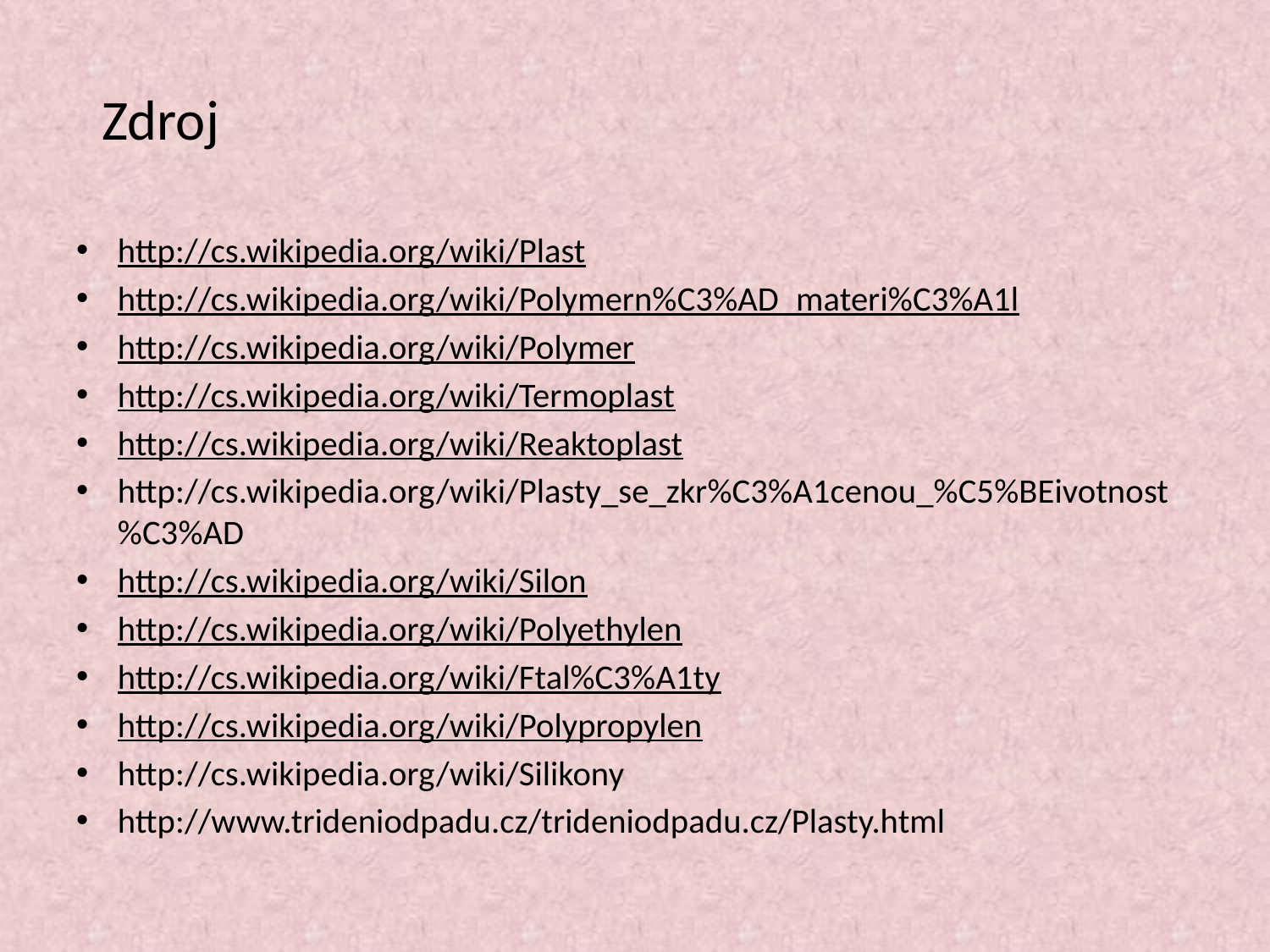

# Zdroj
http://cs.wikipedia.org/wiki/Plast
http://cs.wikipedia.org/wiki/Polymern%C3%AD_materi%C3%A1l
http://cs.wikipedia.org/wiki/Polymer
http://cs.wikipedia.org/wiki/Termoplast
http://cs.wikipedia.org/wiki/Reaktoplast
http://cs.wikipedia.org/wiki/Plasty_se_zkr%C3%A1cenou_%C5%BEivotnost%C3%AD
http://cs.wikipedia.org/wiki/Silon
http://cs.wikipedia.org/wiki/Polyethylen
http://cs.wikipedia.org/wiki/Ftal%C3%A1ty
http://cs.wikipedia.org/wiki/Polypropylen
http://cs.wikipedia.org/wiki/Silikony
http://www.trideniodpadu.cz/trideniodpadu.cz/Plasty.html